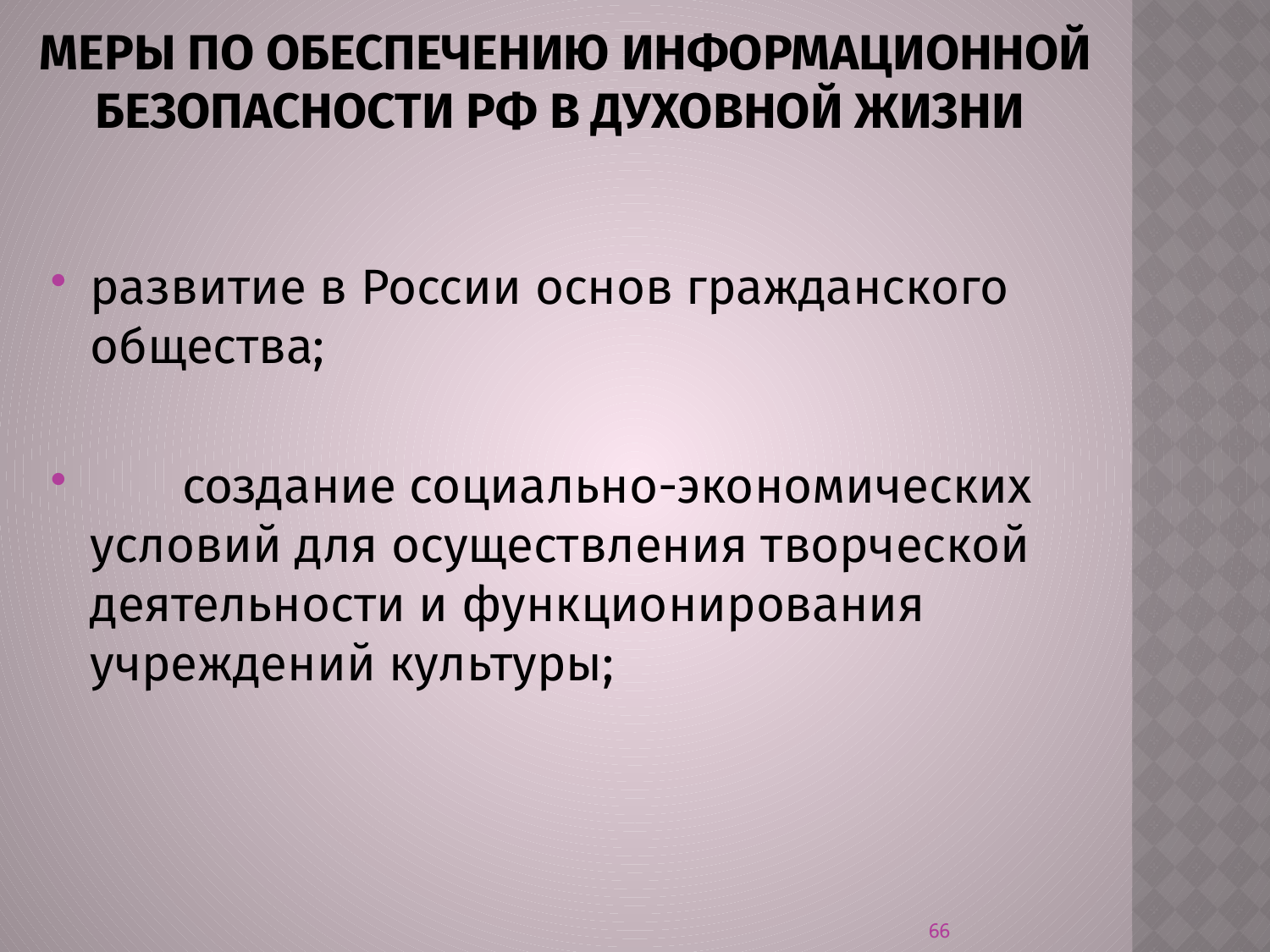

# меры по обеспечению информационной безопасности РФ в духовной жизни

развитие в России основ гражданского общества;

       создание социально-экономических условий для осуществления творческой деятельности и функционирования учреждений культуры;

66